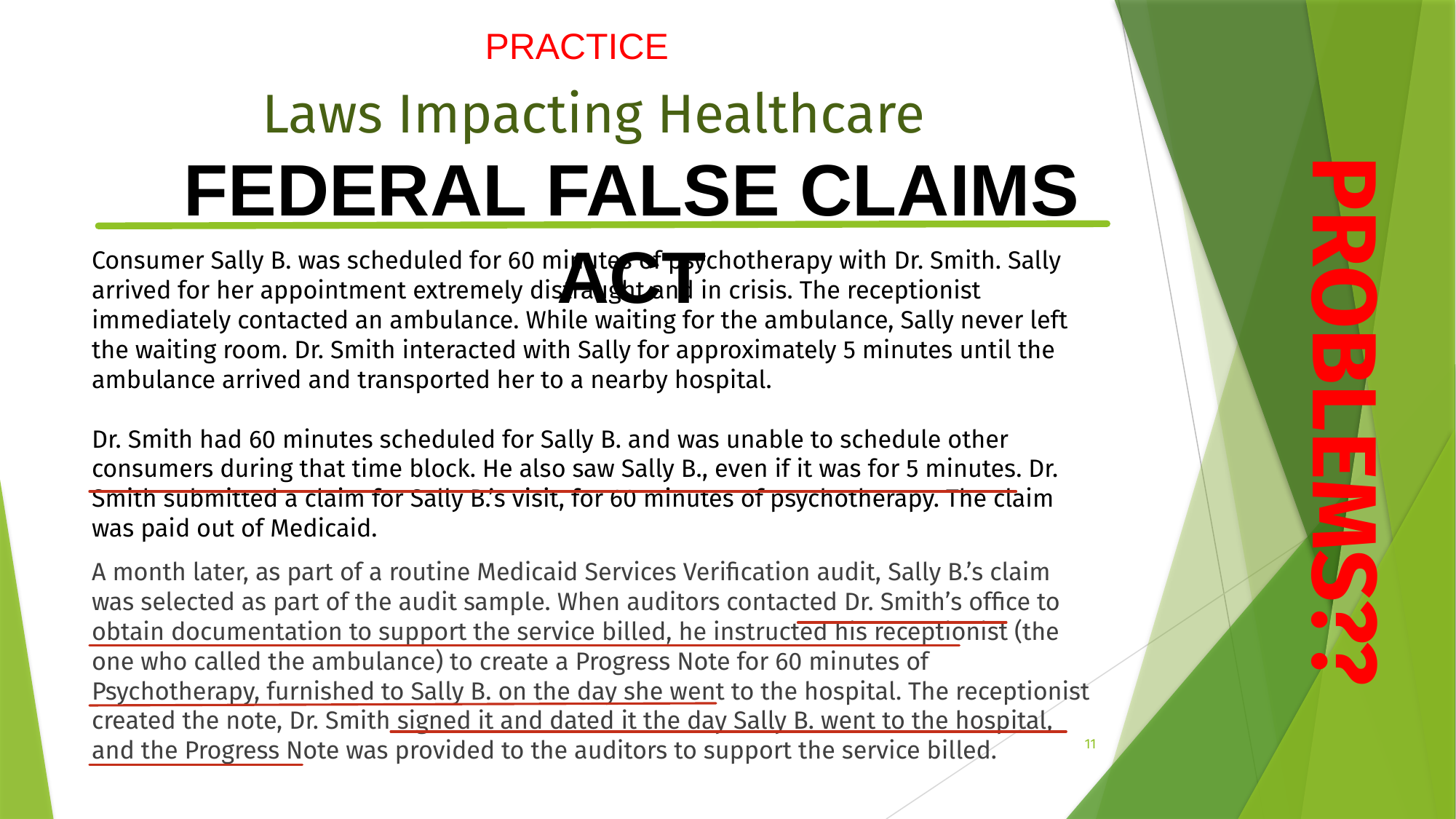

PRACTICE
PROBLEMS??
# Laws Impacting Healthcare
FEDERAL FALSE CLAIMS ACT
Consumer Sally B. was scheduled for 60 minutes of psychotherapy with Dr. Smith. Sally arrived for her appointment extremely distraught and in crisis. The receptionist immediately contacted an ambulance. While waiting for the ambulance, Sally never left the waiting room. Dr. Smith interacted with Sally for approximately 5 minutes until the ambulance arrived and transported her to a nearby hospital.

Dr. Smith had 60 minutes scheduled for Sally B. and was unable to schedule other consumers during that time block. He also saw Sally B., even if it was for 5 minutes. Dr. Smith submitted a claim for Sally B.’s visit, for 60 minutes of psychotherapy. The claim was paid out of Medicaid.
A month later, as part of a routine Medicaid Services Verification audit, Sally B.’s claim was selected as part of the audit sample. When auditors contacted Dr. Smith’s office to obtain documentation to support the service billed, he instructed his receptionist (the one who called the ambulance) to create a Progress Note for 60 minutes of Psychotherapy, furnished to Sally B. on the day she went to the hospital. The receptionist created the note, Dr. Smith signed it and dated it the day Sally B. went to the hospital, and the Progress Note was provided to the auditors to support the service billed.

11